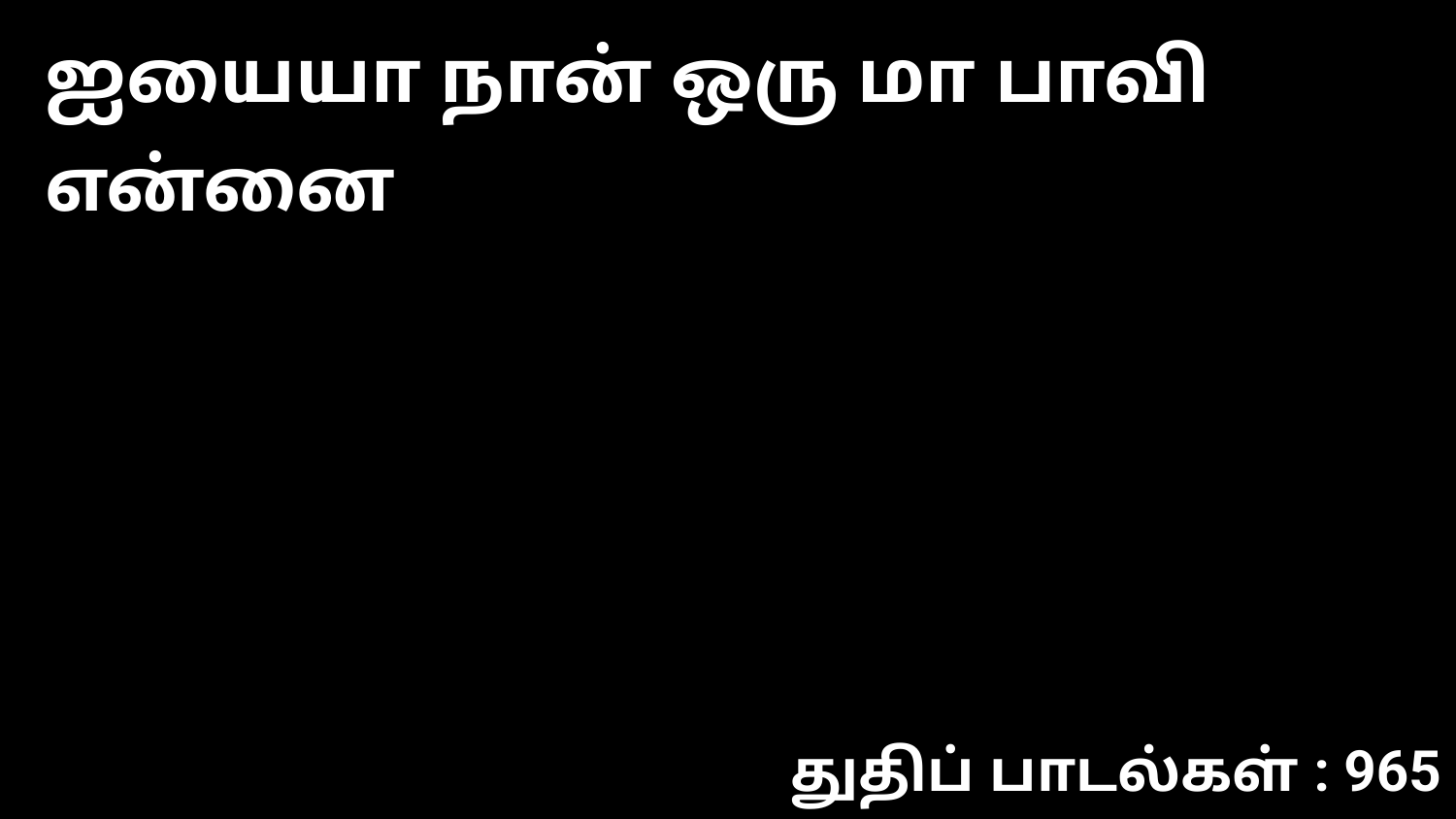

ஐயையா நான் ஒரு மா பாவி என்னை
துதிப் பாடல்கள் : 965